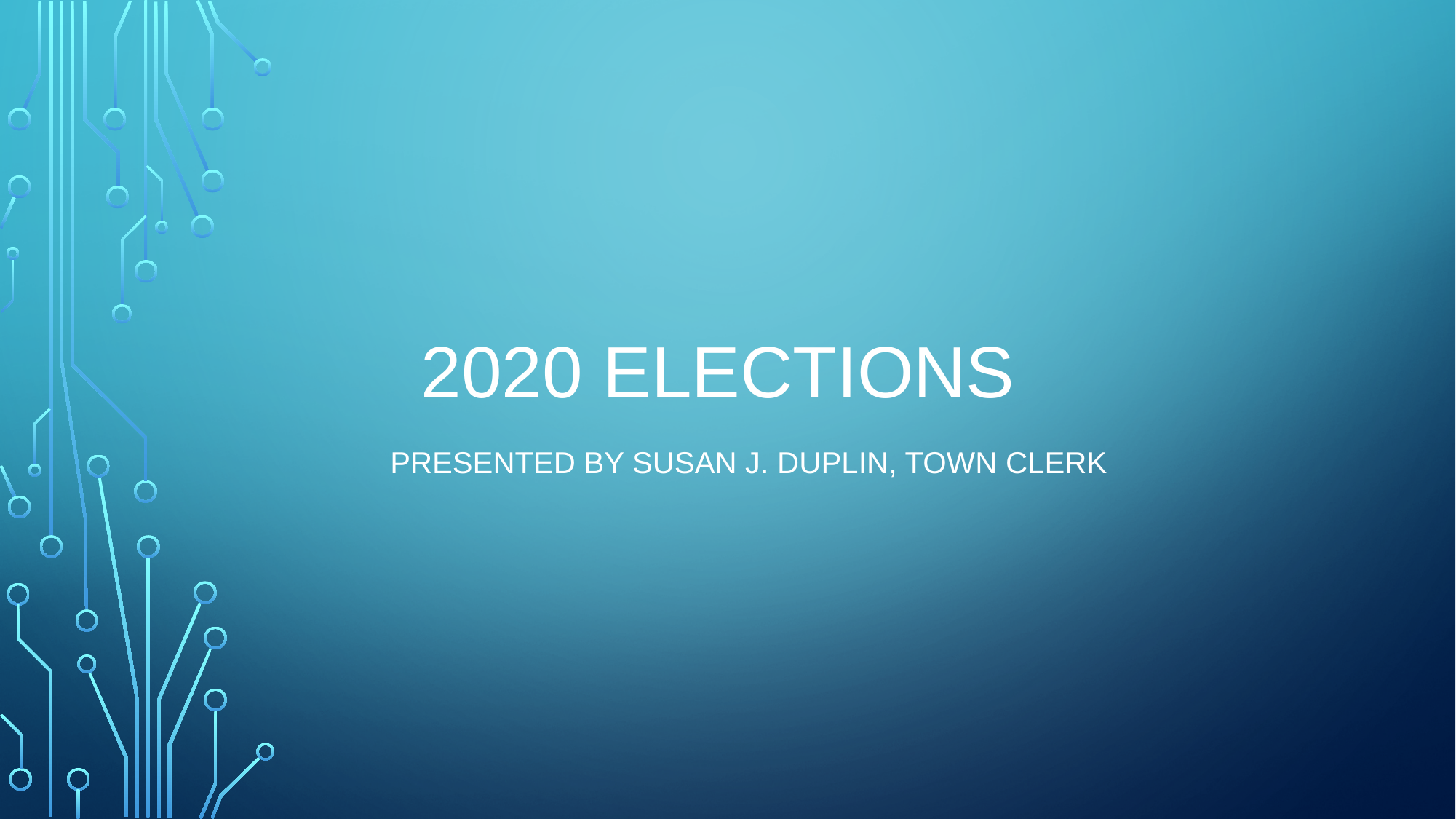

# 2020 Elections
Presented by Susan j. Duplin, town clerk